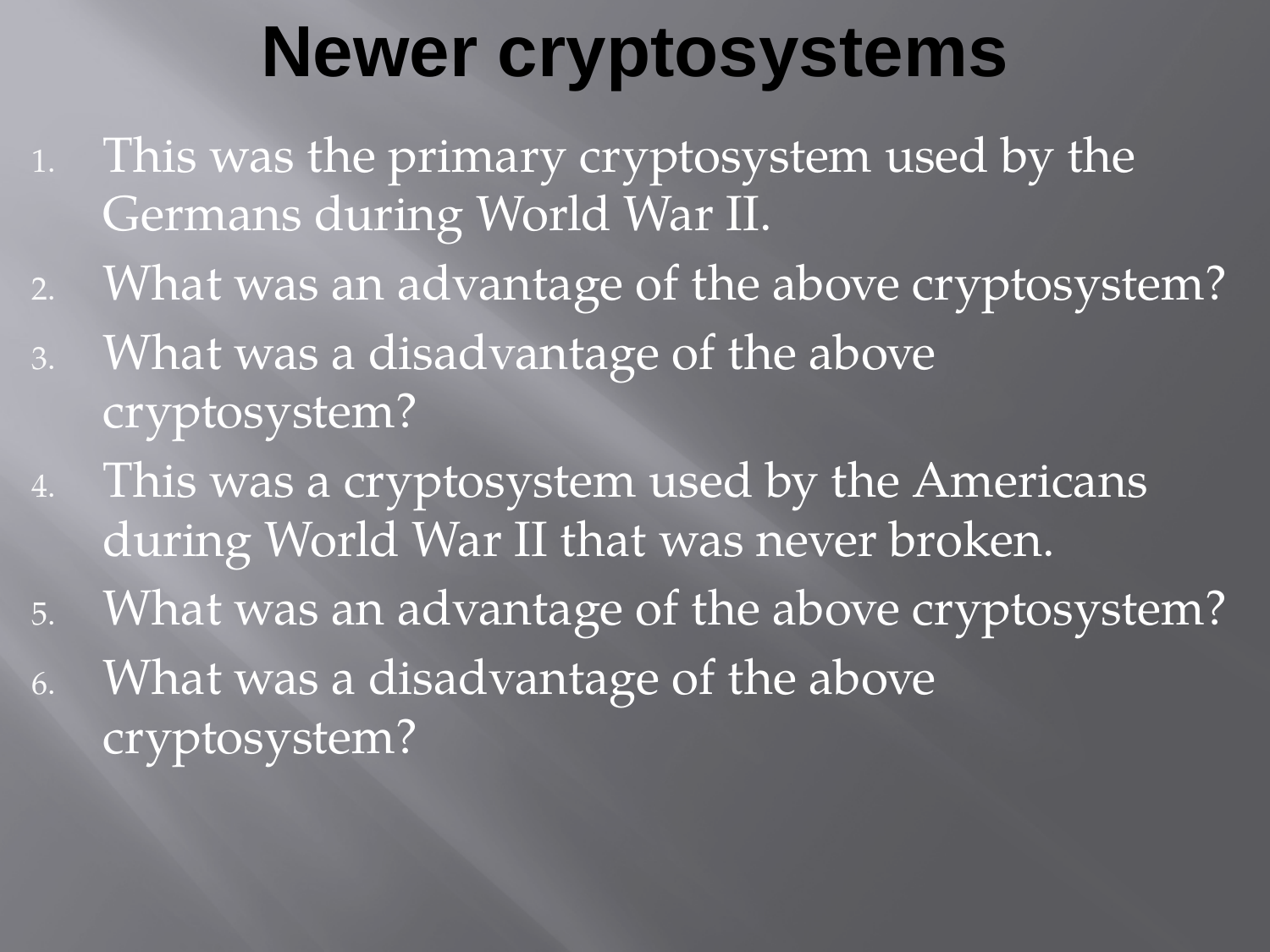

# Newer cryptosystems
This was the primary cryptosystem used by the Germans during World War II.
What was an advantage of the above cryptosystem?
What was a disadvantage of the above cryptosystem?
This was a cryptosystem used by the Americans during World War II that was never broken.
What was an advantage of the above cryptosystem?
What was a disadvantage of the above cryptosystem?